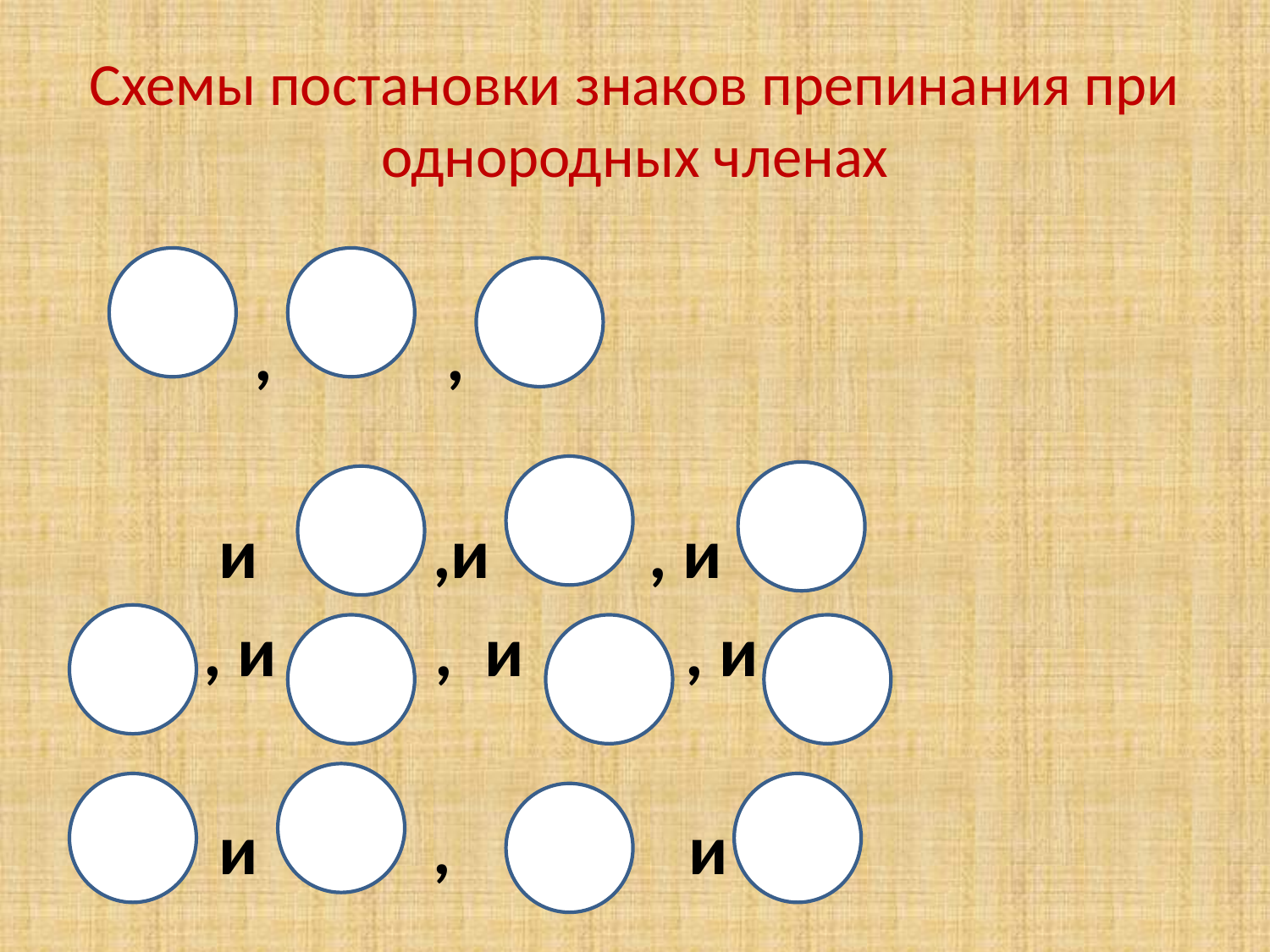

# Схемы постановки знаков препинания при однородных членах

              ,           ,

         и           ,и          , и
        , и          ,  и        , , и

         и           ,               и
,